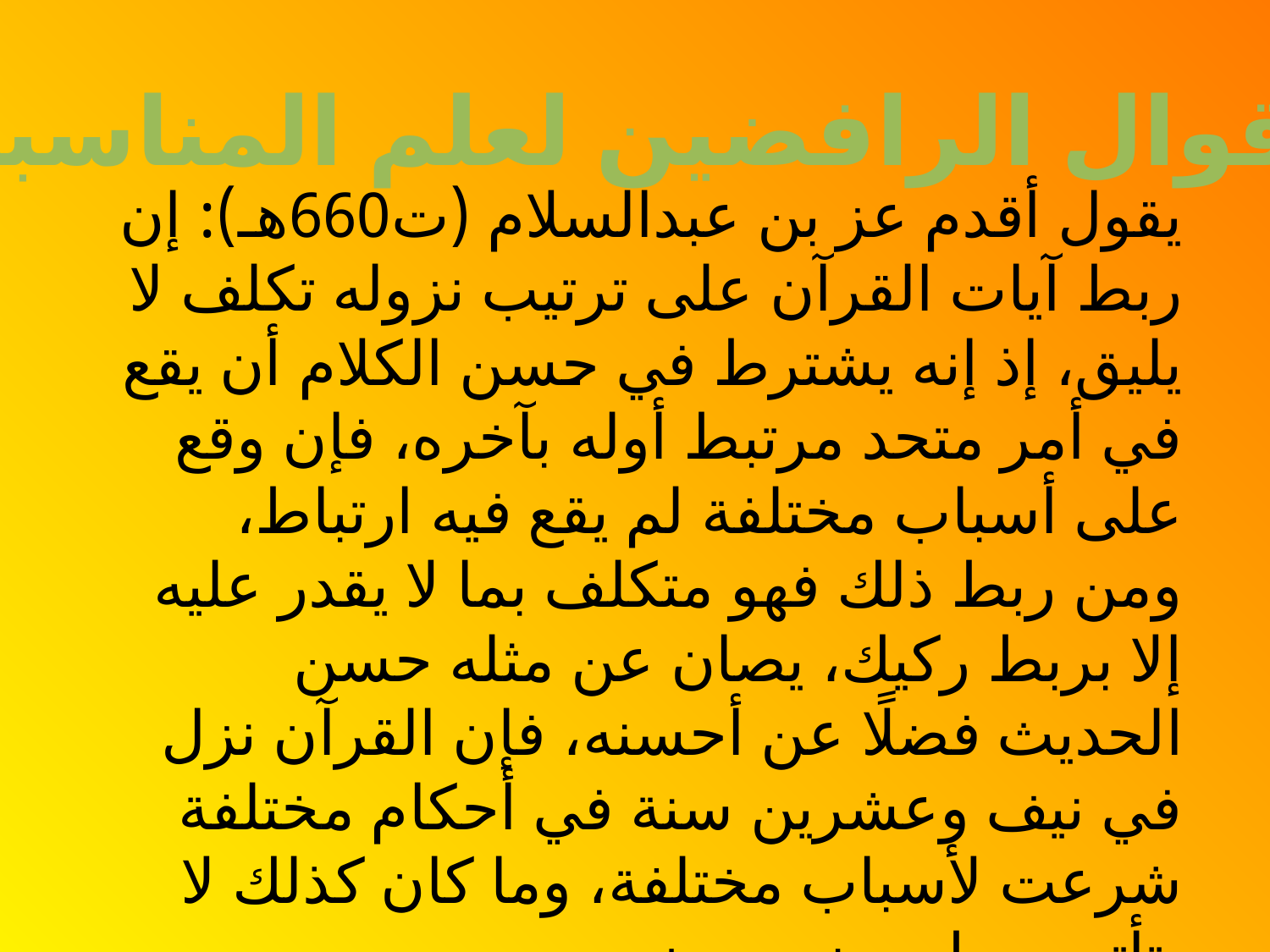

أقوال الرافضين لعلم المناسبة
يقول أقدم عز بن عبدالسلام (ت660هـ): إن ربط آيات القرآن على ترتيب نزوله تكلف لا يليق، إذ إنه يشترط في حسن الكلام أن يقع في أمر متحد مرتبط أوله بآخره، فإن وقع على أسباب مختلفة لم يقع فيه ارتباط، ومن ربط ذلك فهو متكلف بما لا يقدر عليه إلا بربط ركيك، يصان عن مثله حسن الحديث فضلًا عن أحسنه، فإن القرآن نزل في نيف وعشرين سنة في أحكام مختلفة شرعت لأسباب مختلفة، وما كان كذلك لا يتأتى ربط بعضه ببعض.